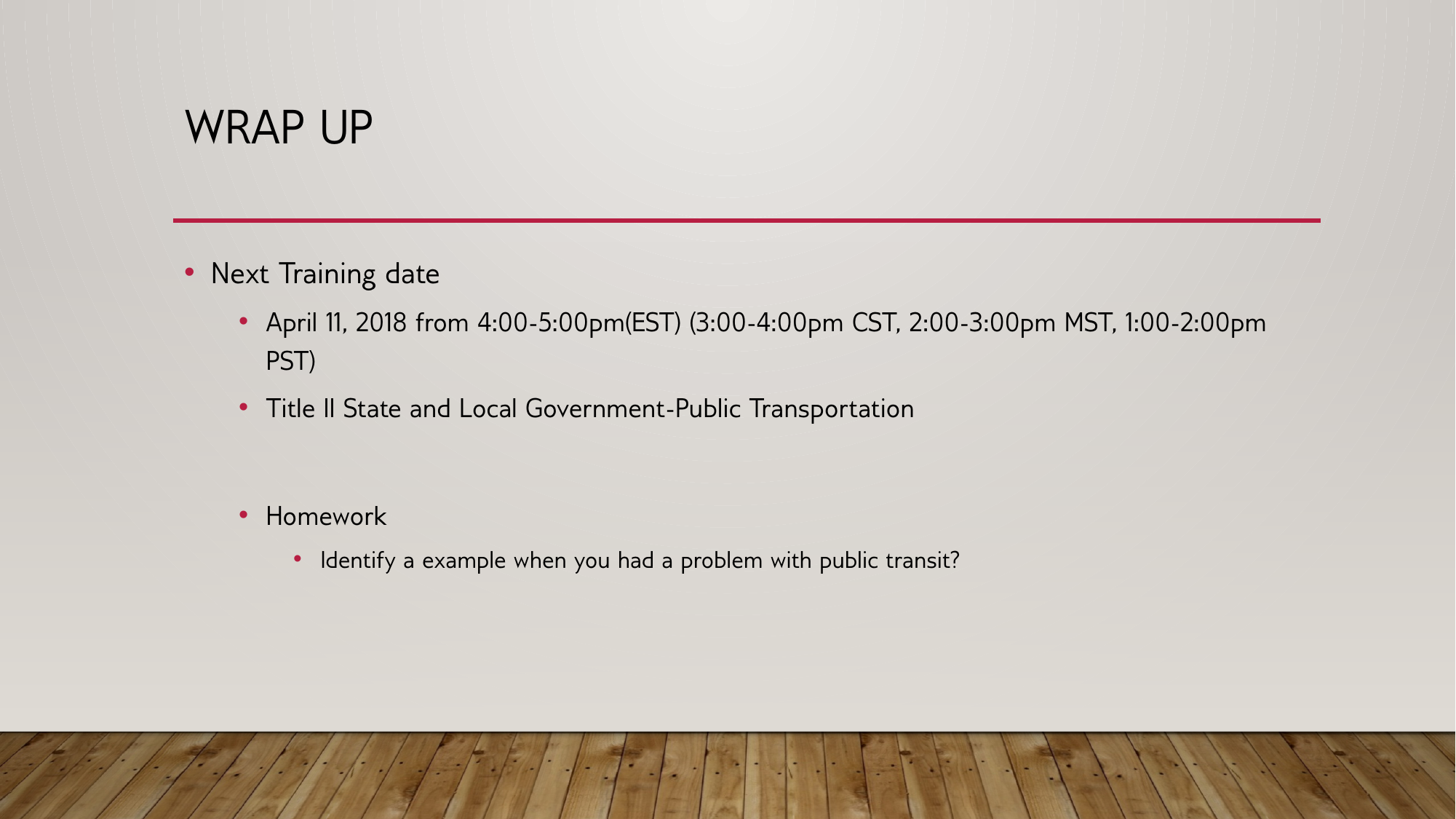

# Wrap Up
Next Training date
April 11, 2018 from 4:00-5:00pm(EST) (3:00-4:00pm CST, 2:00-3:00pm MST, 1:00-2:00pm PST)
Title II State and Local Government-Public Transportation

Homework
Identify a example when you had a problem with public transit?